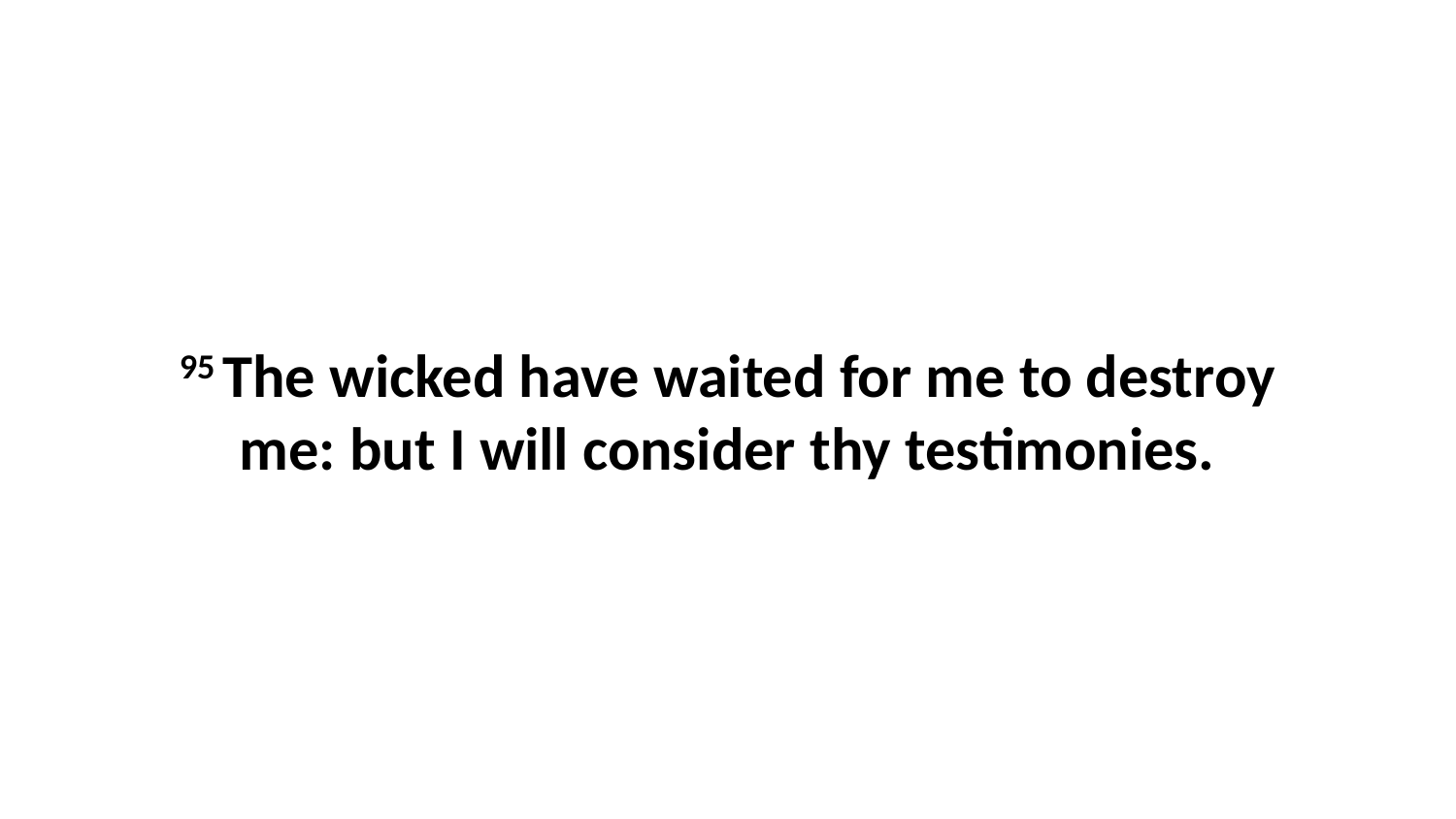

95 The wicked have waited for me to destroy me: but I will consider thy testimonies.